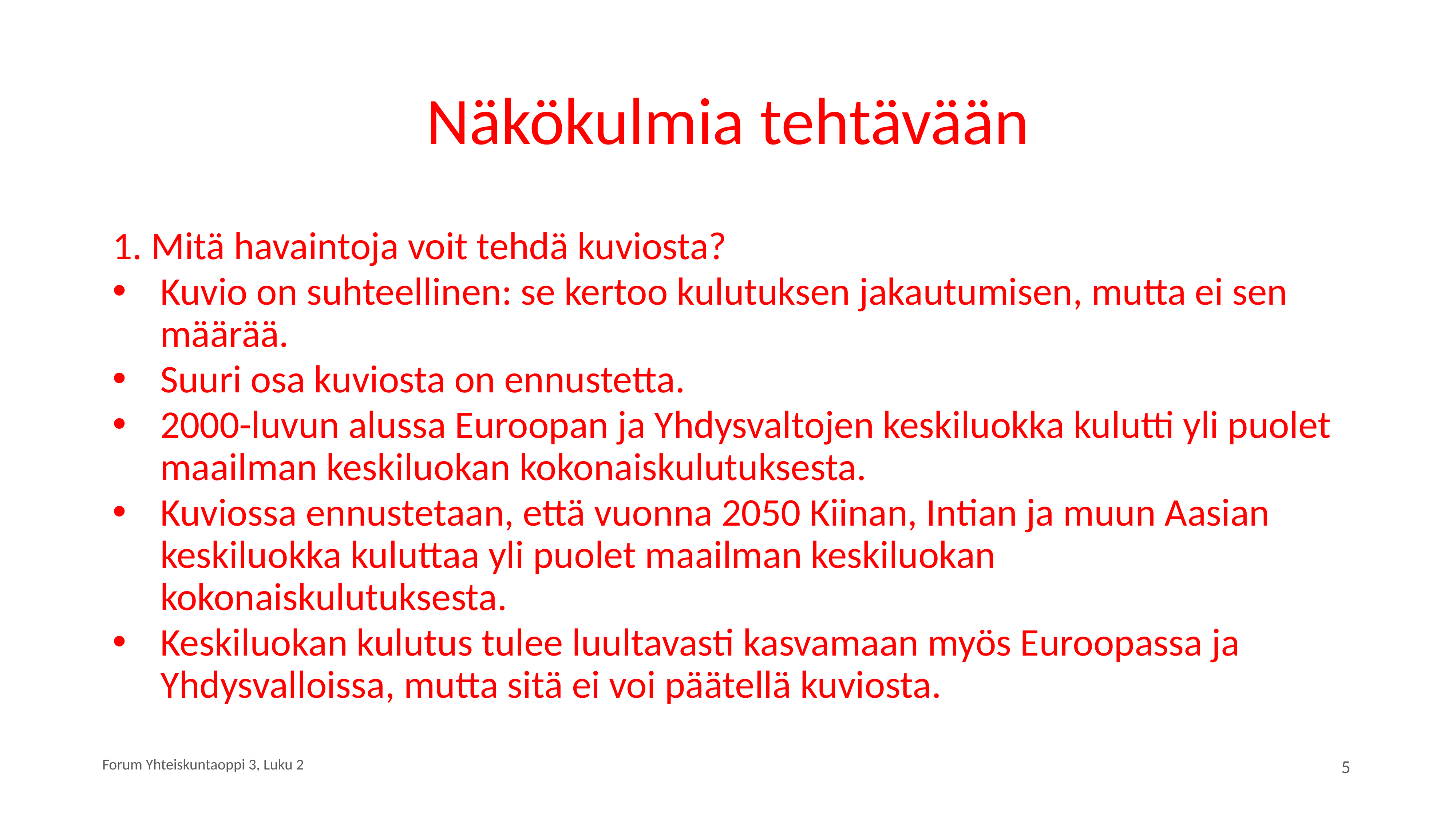

# Näkökulmia tehtävään
1. Mitä havaintoja voit tehdä kuviosta?
Kuvio on suhteellinen: se kertoo kulutuksen jakautumisen, mutta ei sen määrää.
Suuri osa kuviosta on ennustetta.
2000-luvun alussa Euroopan ja Yhdysvaltojen keskiluokka kulutti yli puolet maailman keskiluokan kokonaiskulutuksesta.
Kuviossa ennustetaan, että vuonna 2050 Kiinan, Intian ja muun Aasian keskiluokka kuluttaa yli puolet maailman keskiluokan kokonaiskulutuksesta.
Keskiluokan kulutus tulee luultavasti kasvamaan myös Euroopassa ja Yhdysvalloissa, mutta sitä ei voi päätellä kuviosta.
Forum Yhteiskuntaoppi 3, Luku 2
5